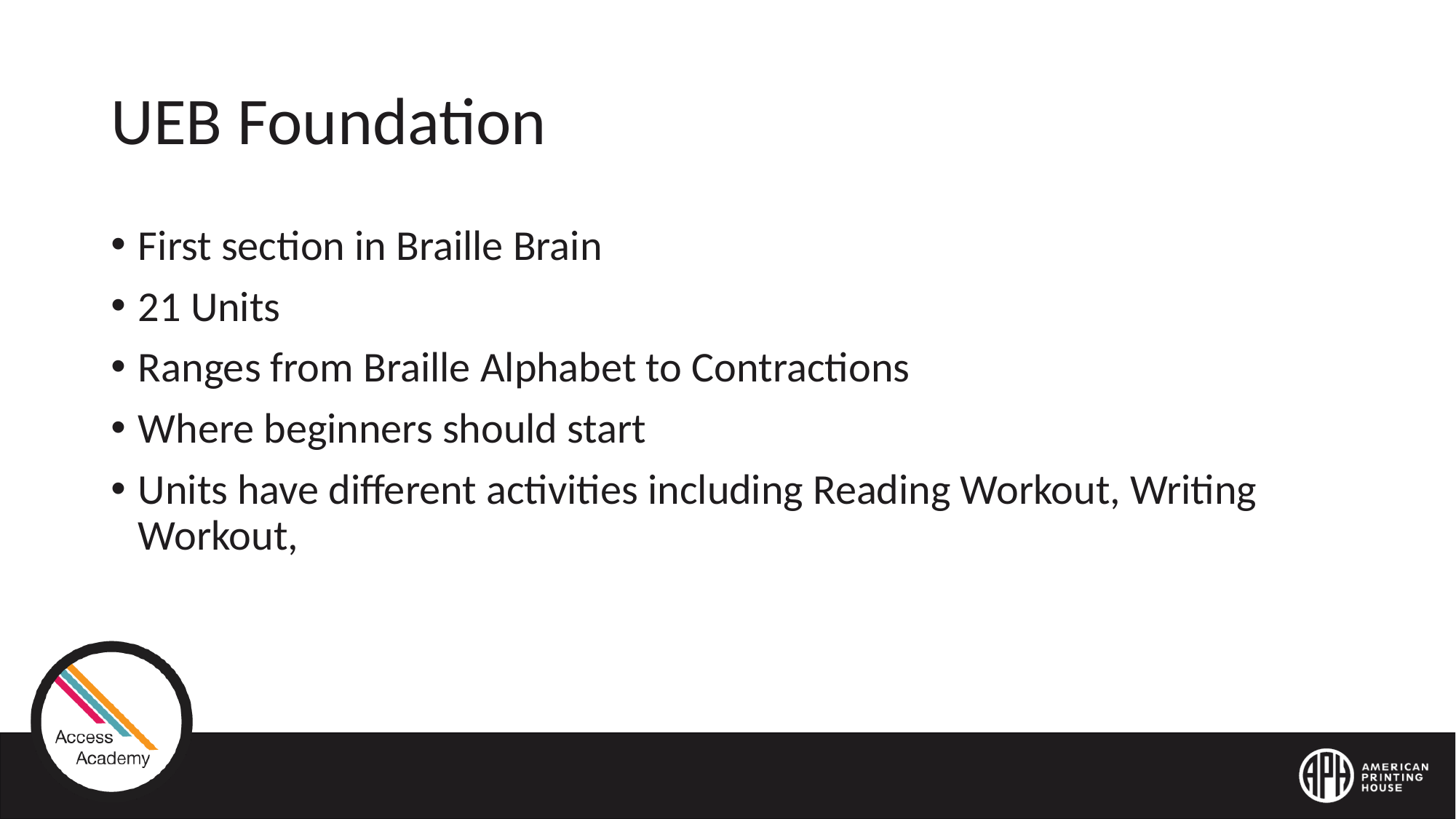

# UEB Foundation
First section in Braille Brain
21 Units
Ranges from Braille Alphabet to Contractions
Where beginners should start
Units have different activities including Reading Workout, Writing Workout,